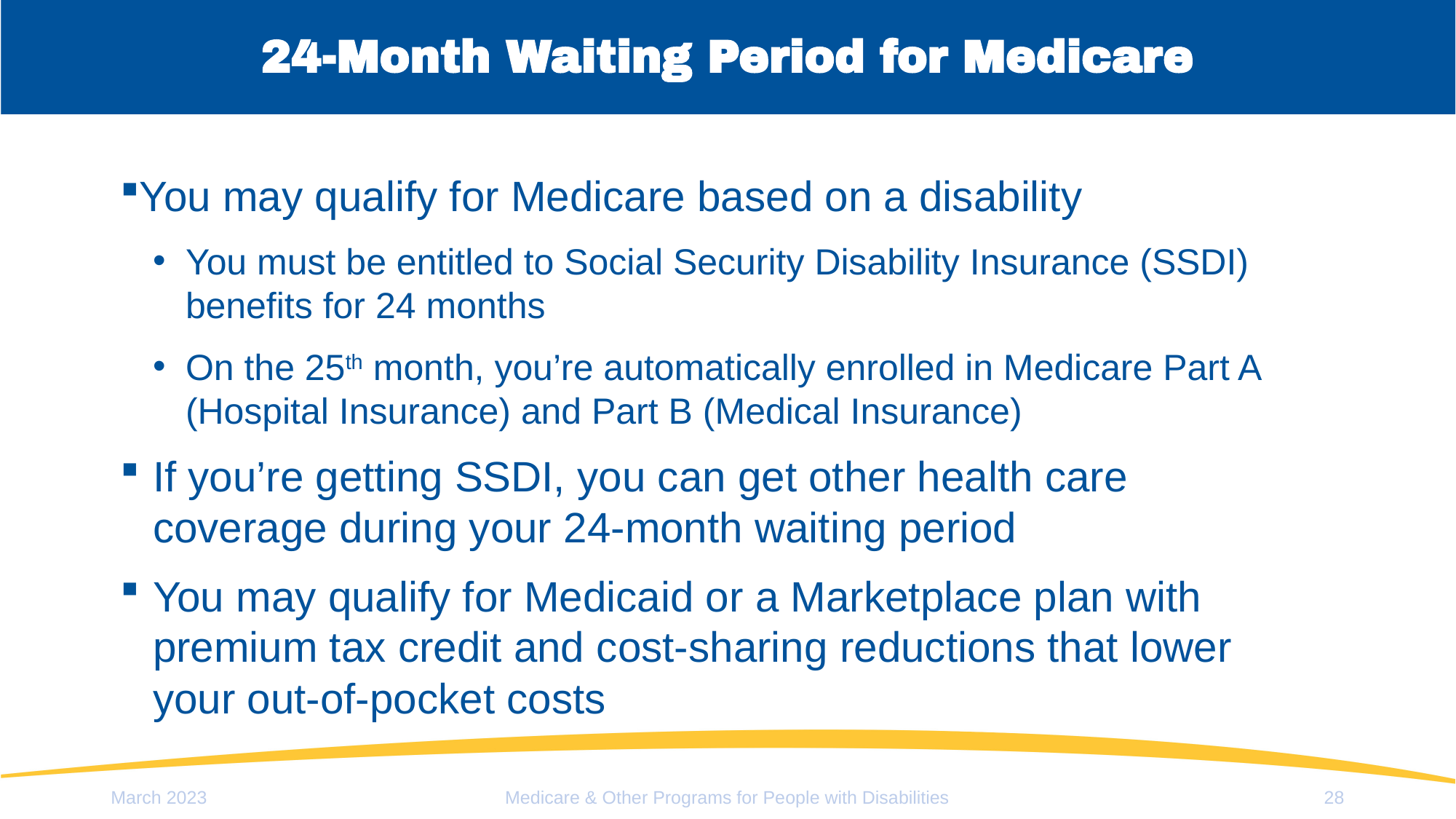

# 24-Month Waiting Period for Medicare
You may qualify for Medicare based on a disability
You must be entitled to Social Security Disability Insurance (SSDI) benefits for 24 months
On the 25th month, you’re automatically enrolled in Medicare Part A (Hospital Insurance) and Part B (Medical Insurance)
If you’re getting SSDI, you can get other health care coverage during your 24-month waiting period
You may qualify for Medicaid or a Marketplace plan with premium tax credit and cost-sharing reductions that lower your out-of-pocket costs
March 2023
Medicare & Other Programs for People with Disabilities
28